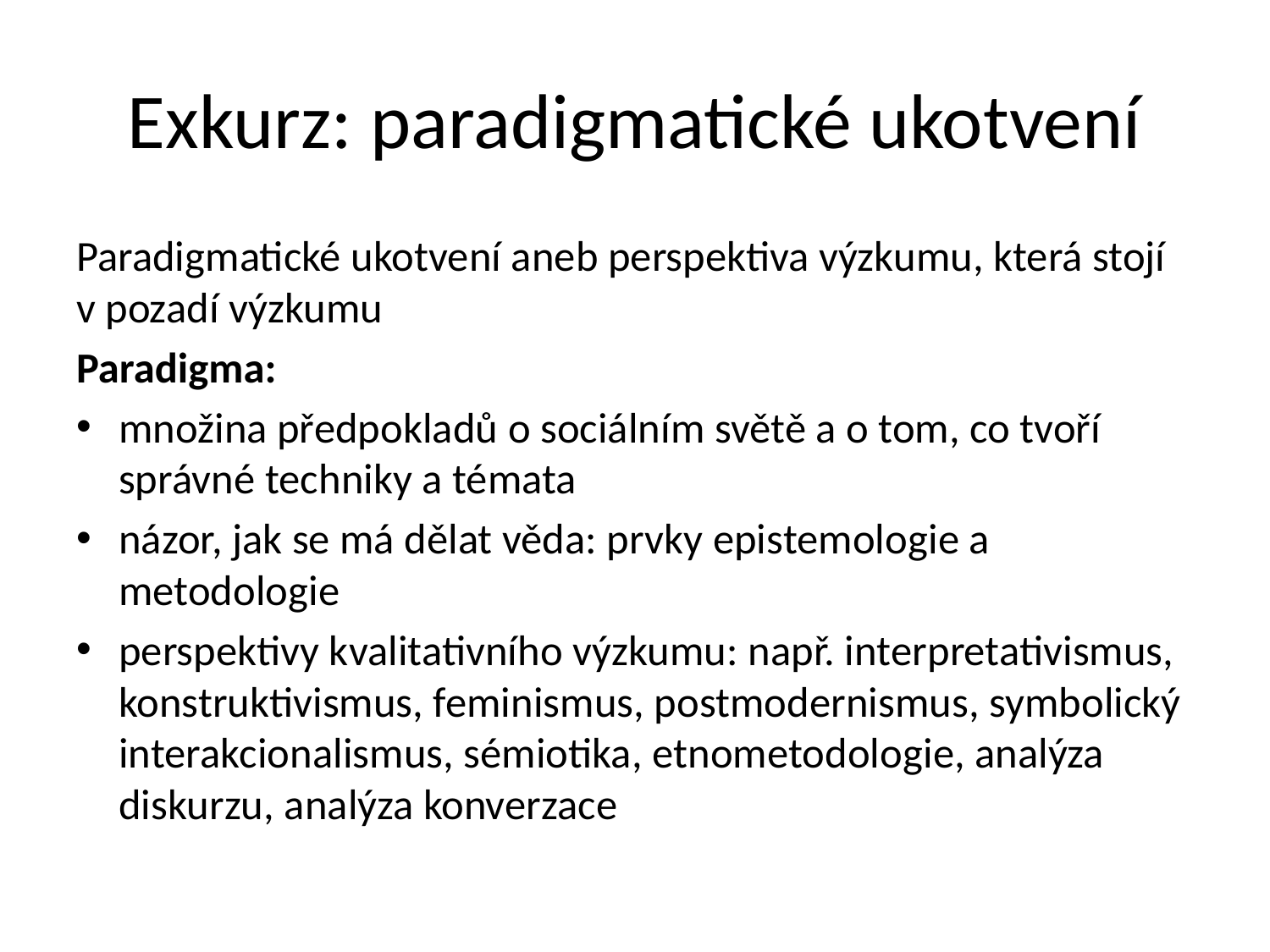

# Exkurz: paradigmatické ukotvení
Paradigmatické ukotvení aneb perspektiva výzkumu, která stojí v pozadí výzkumu
Paradigma:
množina předpokladů o sociálním světě a o tom, co tvoří správné techniky a témata
názor, jak se má dělat věda: prvky epistemologie a metodologie
perspektivy kvalitativního výzkumu: např. interpretativismus, konstruktivismus, feminismus, postmodernismus, symbolický interakcionalismus, sémiotika, etnometodologie, analýza diskurzu, analýza konverzace